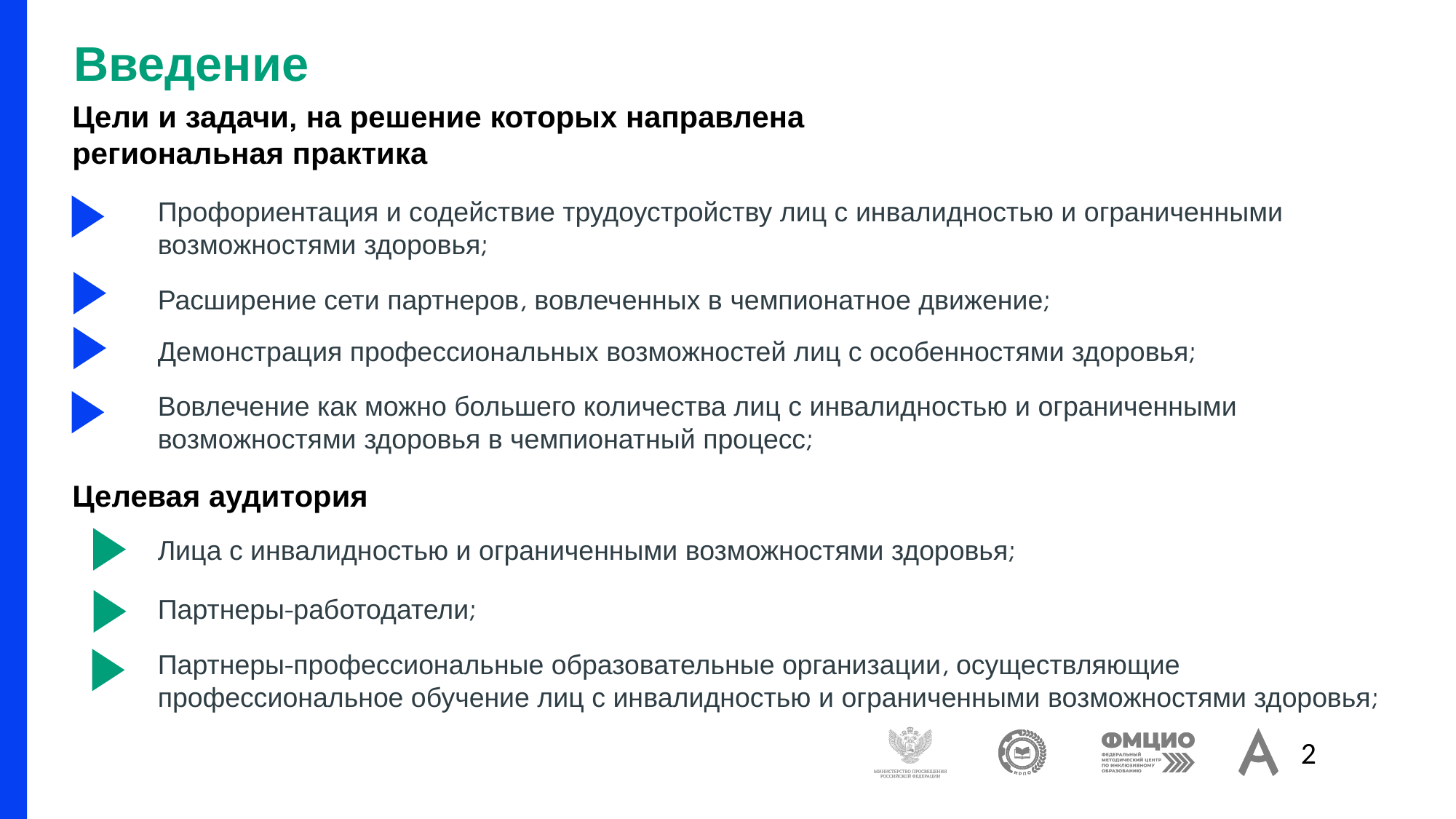

# Введение
Цели и задачи, на решение которых направлена региональная практика
Профориентация и содействие трудоустройству лиц с инвалидностью и ограниченными возможностями здоровья;

Расширение сети партнеров, вовлеченных в чемпионатное движение;
Демонстрация профессиональных возможностей лиц с особенностями здоровья;

Вовлечение как можно большего количества лиц с инвалидностью и ограниченными возможностями здоровья в чемпионатный процесс;

Целевая аудитория
Лица с инвалидностью и ограниченными возможностями здоровья;

Партнеры-работодатели;

Партнеры-профессиональные образовательные организации, осуществляющие профессиональное обучение лиц с инвалидностью и ограниченными возможностями здоровья;